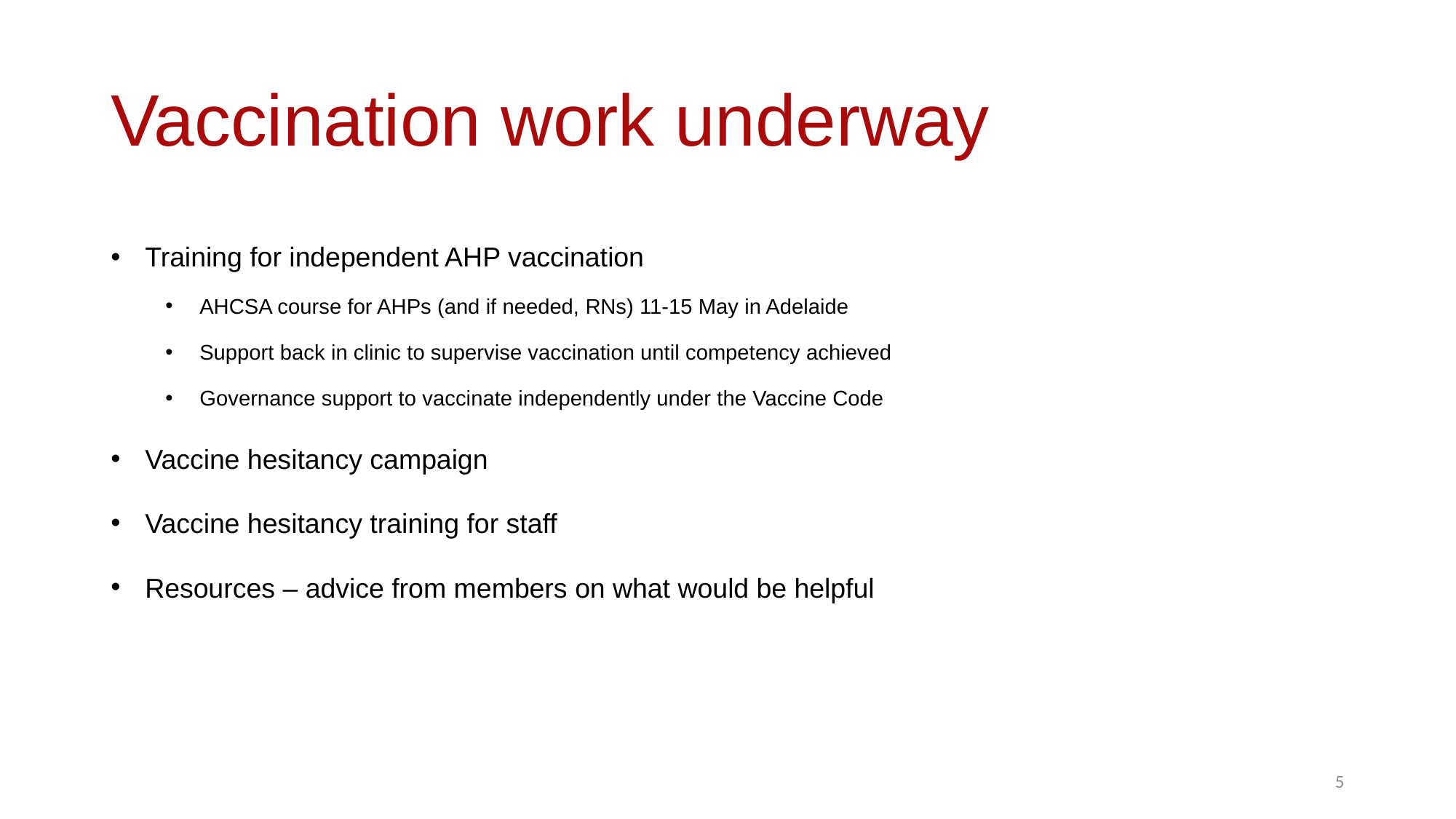

# Vaccination work underway
Training for independent AHP vaccination
AHCSA course for AHPs (and if needed, RNs) 11-15 May in Adelaide
Support back in clinic to supervise vaccination until competency achieved
Governance support to vaccinate independently under the Vaccine Code
Vaccine hesitancy campaign
Vaccine hesitancy training for staff
Resources – advice from members on what would be helpful
5